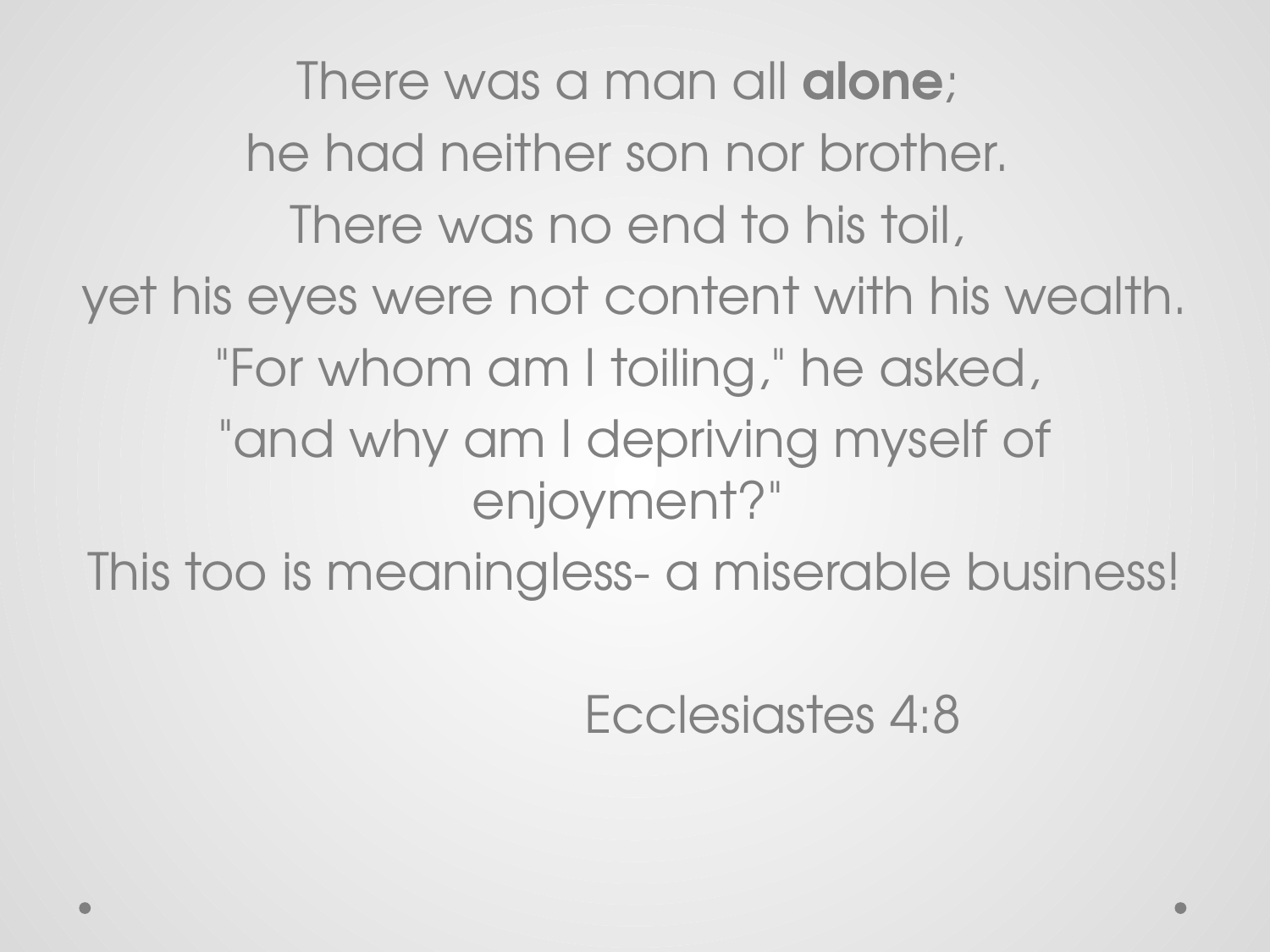

#
There was a man all alone;
he had neither son nor brother.
There was no end to his toil,
yet his eyes were not content with his wealth.
"For whom am I toiling," he asked,
"and why am I depriving myself of enjoyment?"
This too is meaningless- a miserable business!

				Ecclesiastes 4:8